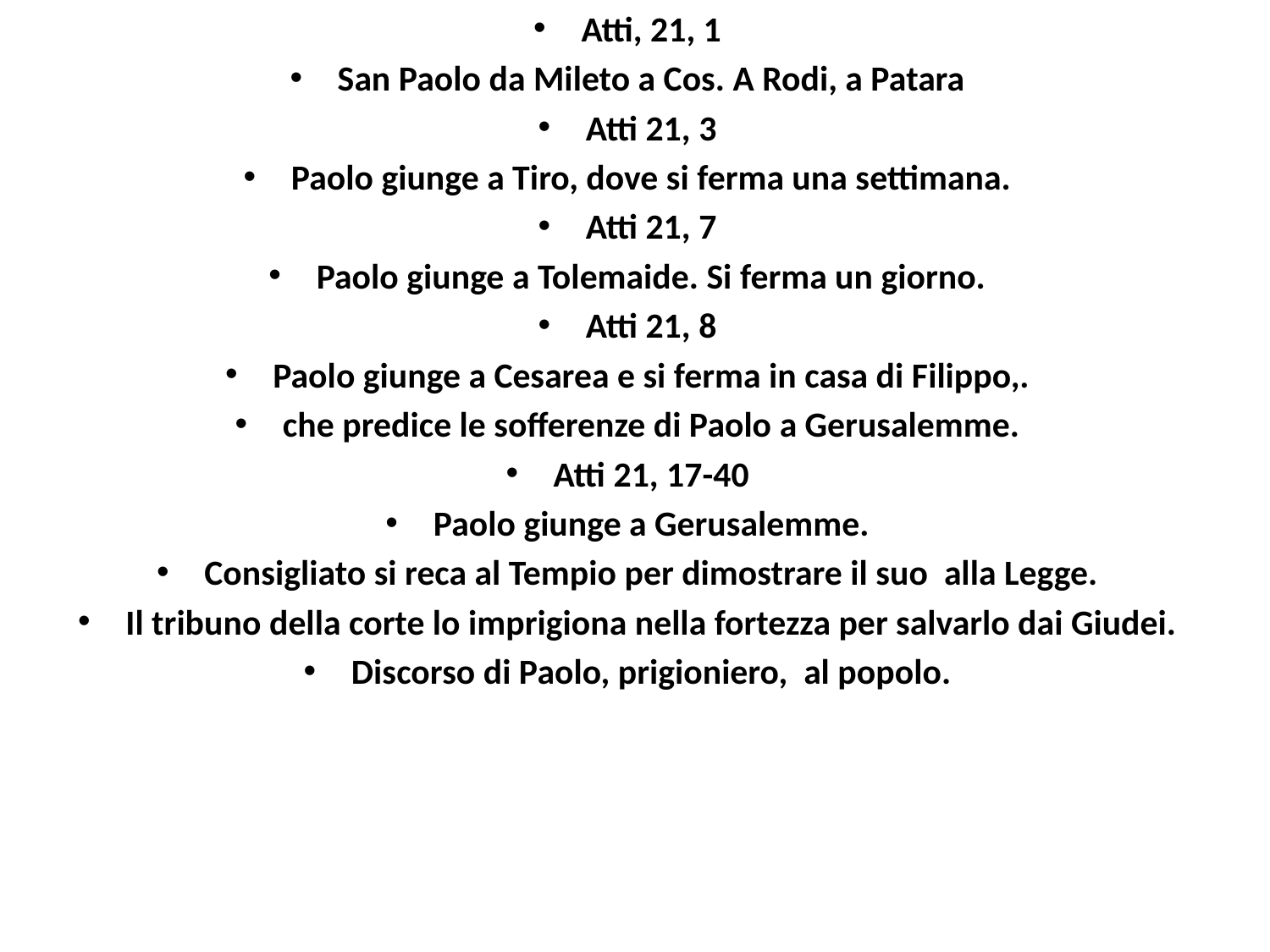

Atti, 21, 1
San Paolo da Mileto a Cos. A Rodi, a Patara
Atti 21, 3
Paolo giunge a Tiro, dove si ferma una settimana.
Atti 21, 7
Paolo giunge a Tolemaide. Si ferma un giorno.
Atti 21, 8
Paolo giunge a Cesarea e si ferma in casa di Filippo,.
che predice le sofferenze di Paolo a Gerusalemme.
Atti 21, 17-40
Paolo giunge a Gerusalemme.
Consigliato si reca al Tempio per dimostrare il suo  alla Legge.
Il tribuno della corte lo imprigiona nella fortezza per salvarlo dai Giudei.
Discorso di Paolo, prigioniero,  al popolo.
#